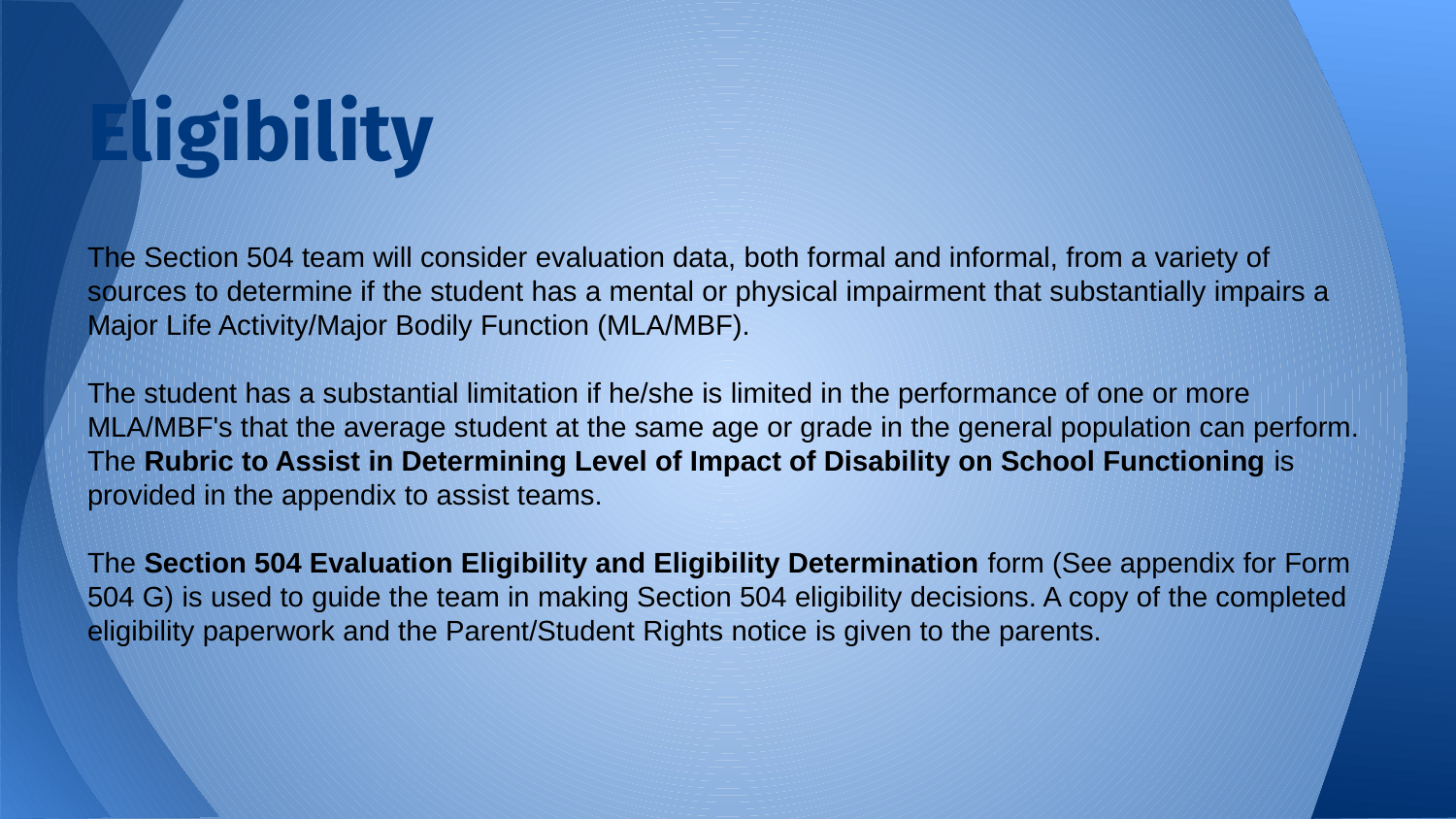

# Eligibility

The Section 504 team will consider evaluation data, both formal and informal, from a variety of sources to determine if the student has a mental or physical impairment that substantially impairs a Major Life Activity/Major Bodily Function (MLA/MBF).

The student has a substantial limitation if he/she is limited in the performance of one or more MLA/MBF's that the average student at the same age or grade in the general population can perform. The Rubric to Assist in Determining Level of Impact of Disability on School Functioning is provided in the appendix to assist teams.

The Section 504 Evaluation Eligibility and Eligibility Determination form (See appendix for Form 504 G) is used to guide the team in making Section 504 eligibility decisions. A copy of the completed eligibility paperwork and the Parent/Student Rights notice is given to the parents.